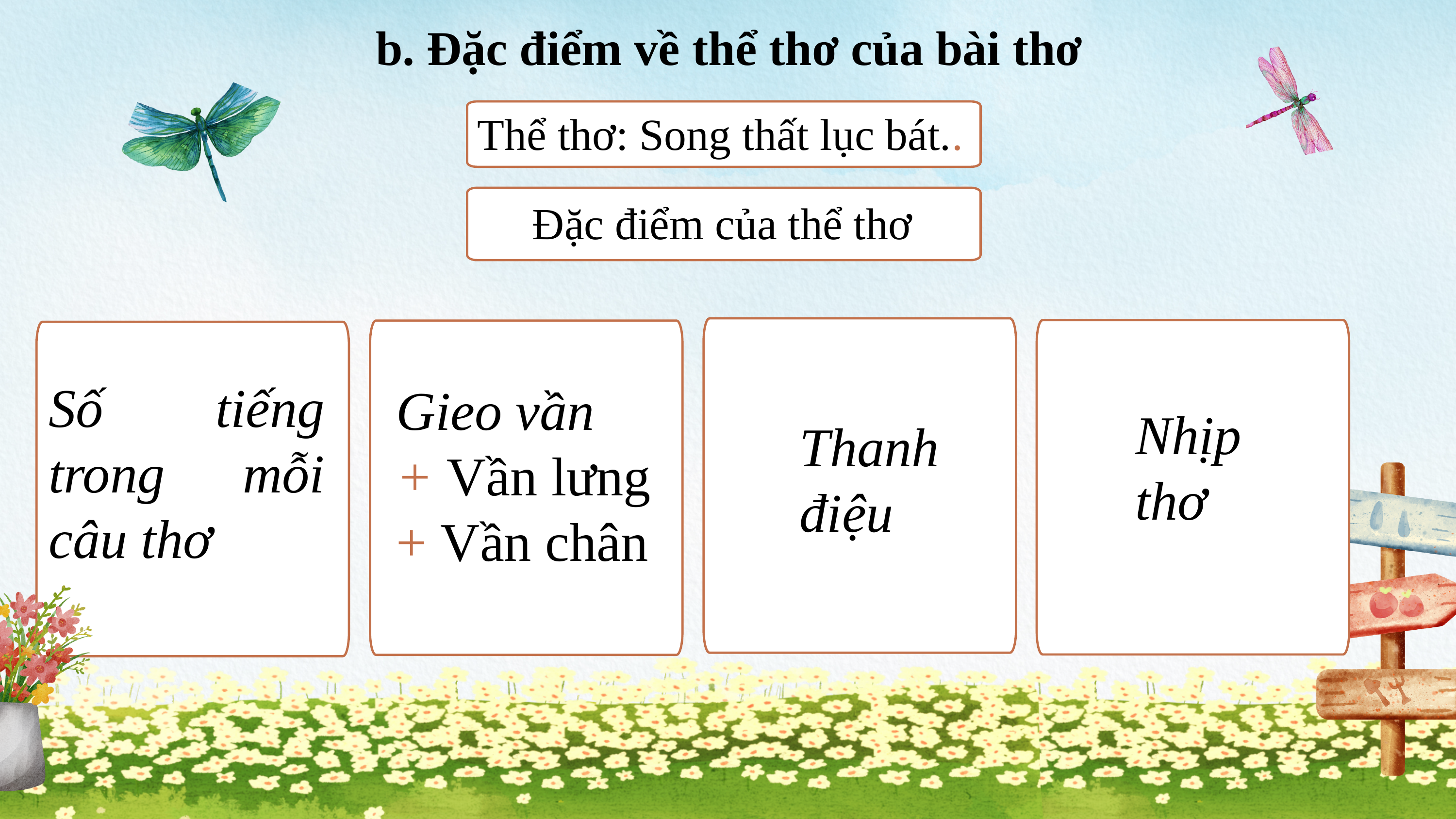

b. Đặc điểm về thể thơ của bài thơ

Thể thơ: Song thất lục bát..

Đặc điểm của thể thơ

Số tiếng trong mỗi câu thơ
Gieo vần
+ Vần lưng
+ Vần chân
Nhịp thơ
Thanh điệu